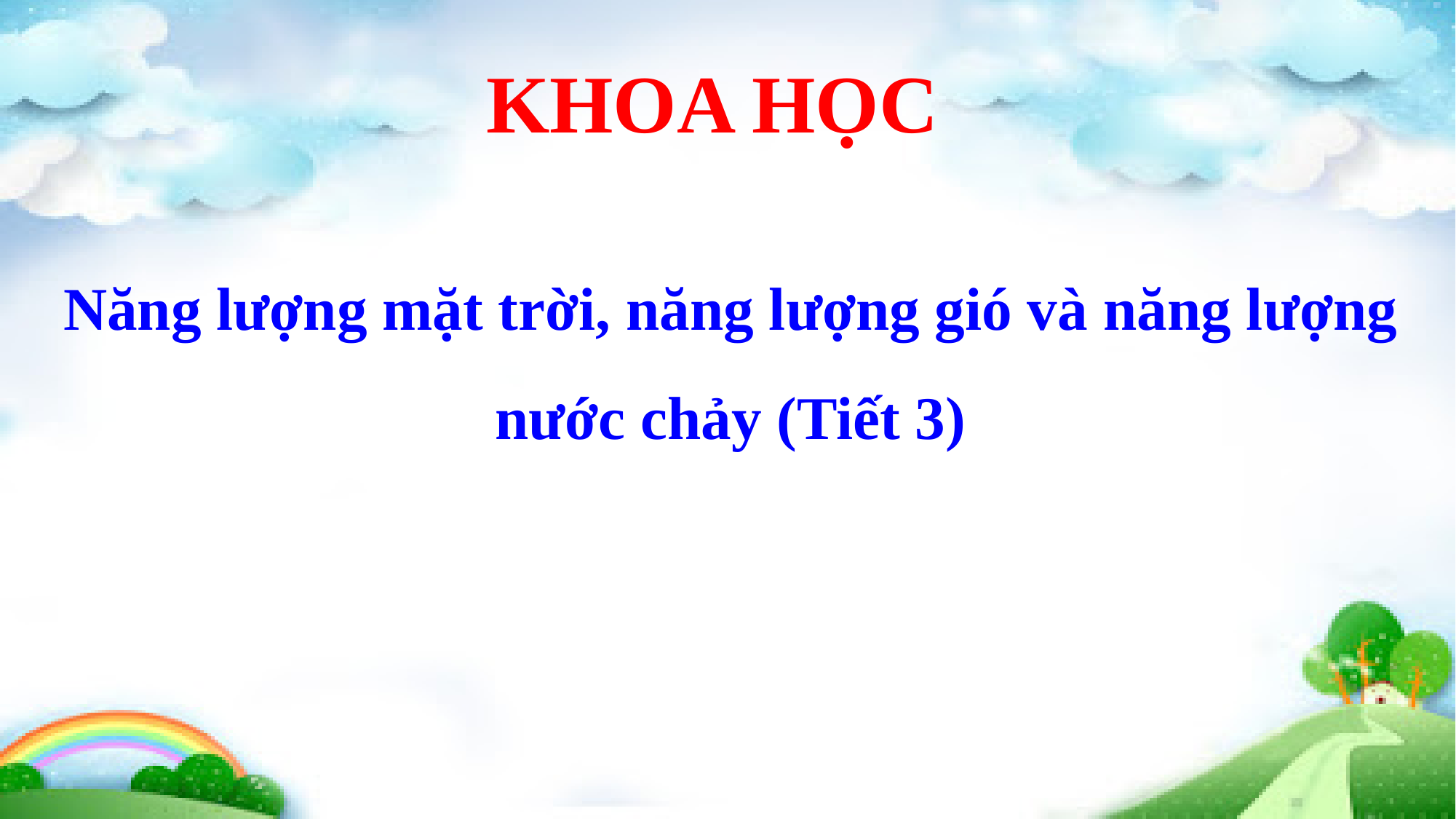

Khoa học
Năng lượng mặt trời, năng lượng gió và năng lượng nước chảy (Tiết 3)